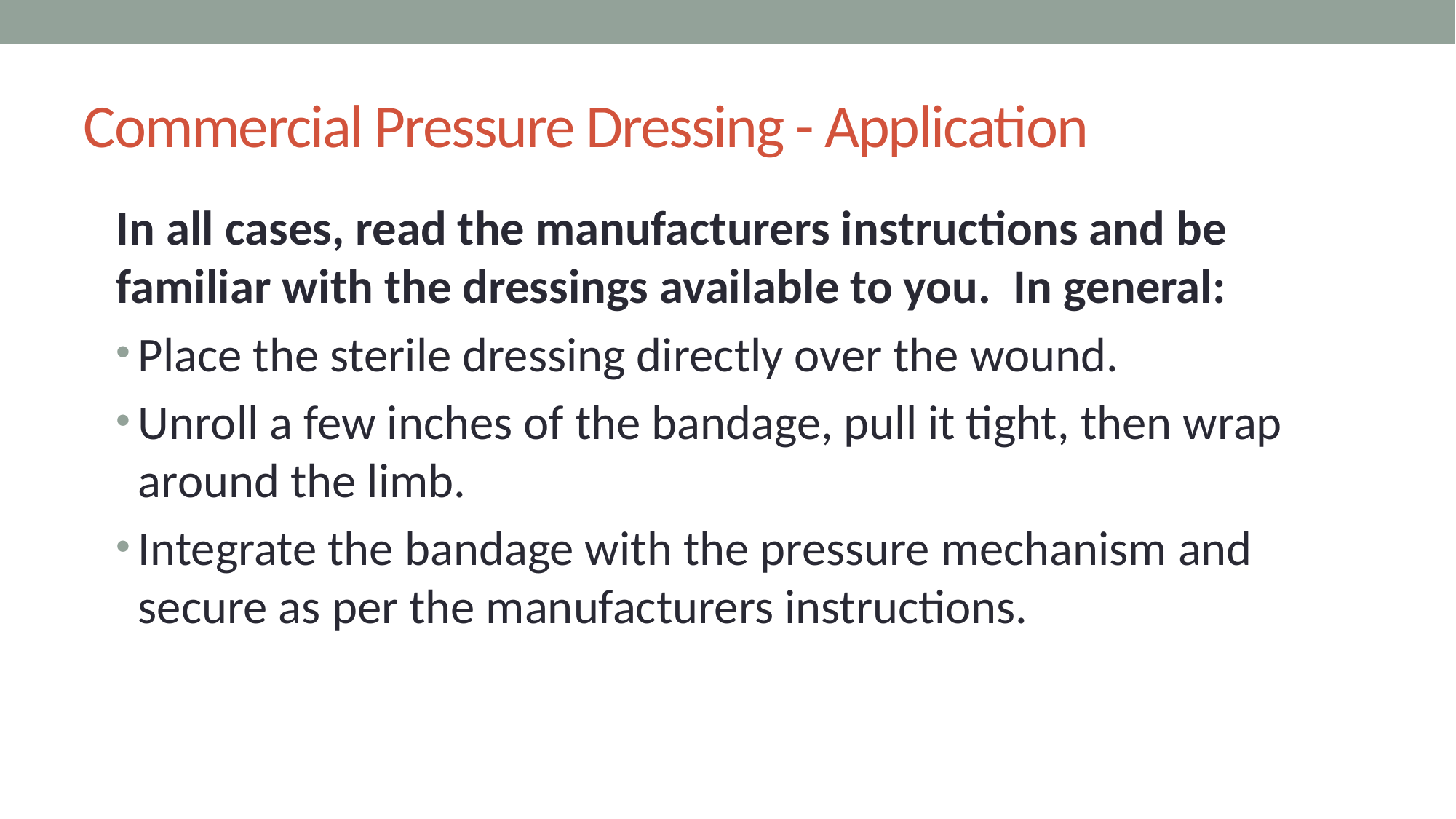

# Commercial Pressure Dressing - Application
In all cases, read the manufacturers instructions and be familiar with the dressings available to you.  In general:
Place the sterile dressing directly over the wound.
Unroll a few inches of the bandage, pull it tight, then wrap around the limb.
Integrate the bandage with the pressure mechanism and secure as per the manufacturers instructions.